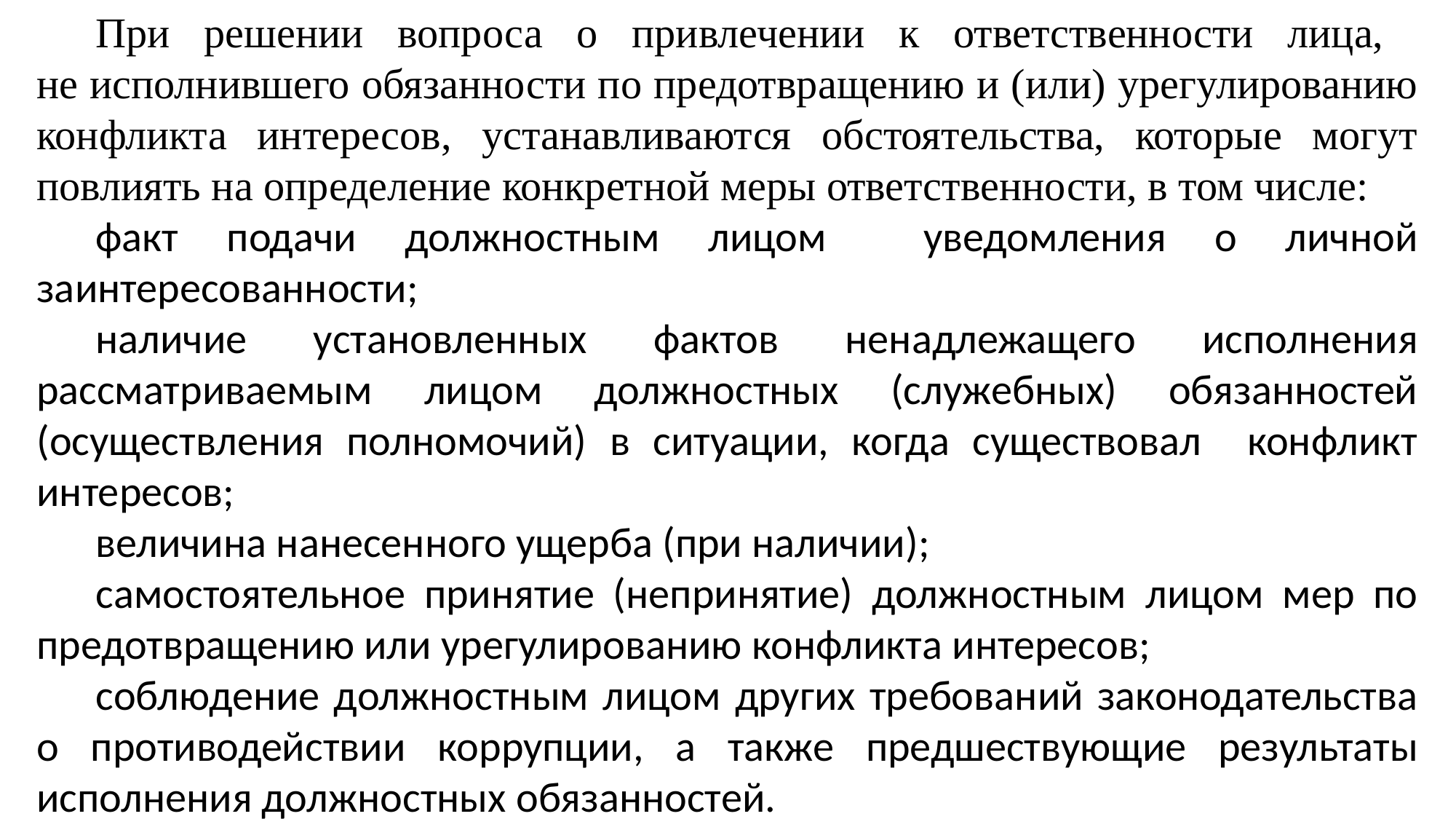

При решении вопроса о привлечении к ответственности лица,
не исполнившего обязанности по предотвращению и (или) урегулированию конфликта интересов, устанавливаются обстоятельства, которые могут повлиять на определение конкретной меры ответственности, в том числе:
факт подачи должностным лицом  уведомления о личной заинтересованности;
наличие установленных фактов ненадлежащего исполнения рассматриваемым лицом должностных (служебных) обязанностей (осуществления полномочий) в ситуации, когда существовал  конфликт интересов;
величина нанесенного ущерба (при наличии);
самостоятельное принятие (непринятие) должностным лицом мер по предотвращению или урегулированию конфликта интересов;
соблюдение должностным лицом других требований законодательства о противодействии коррупции, а также предшествующие результаты исполнения должностных обязанностей.